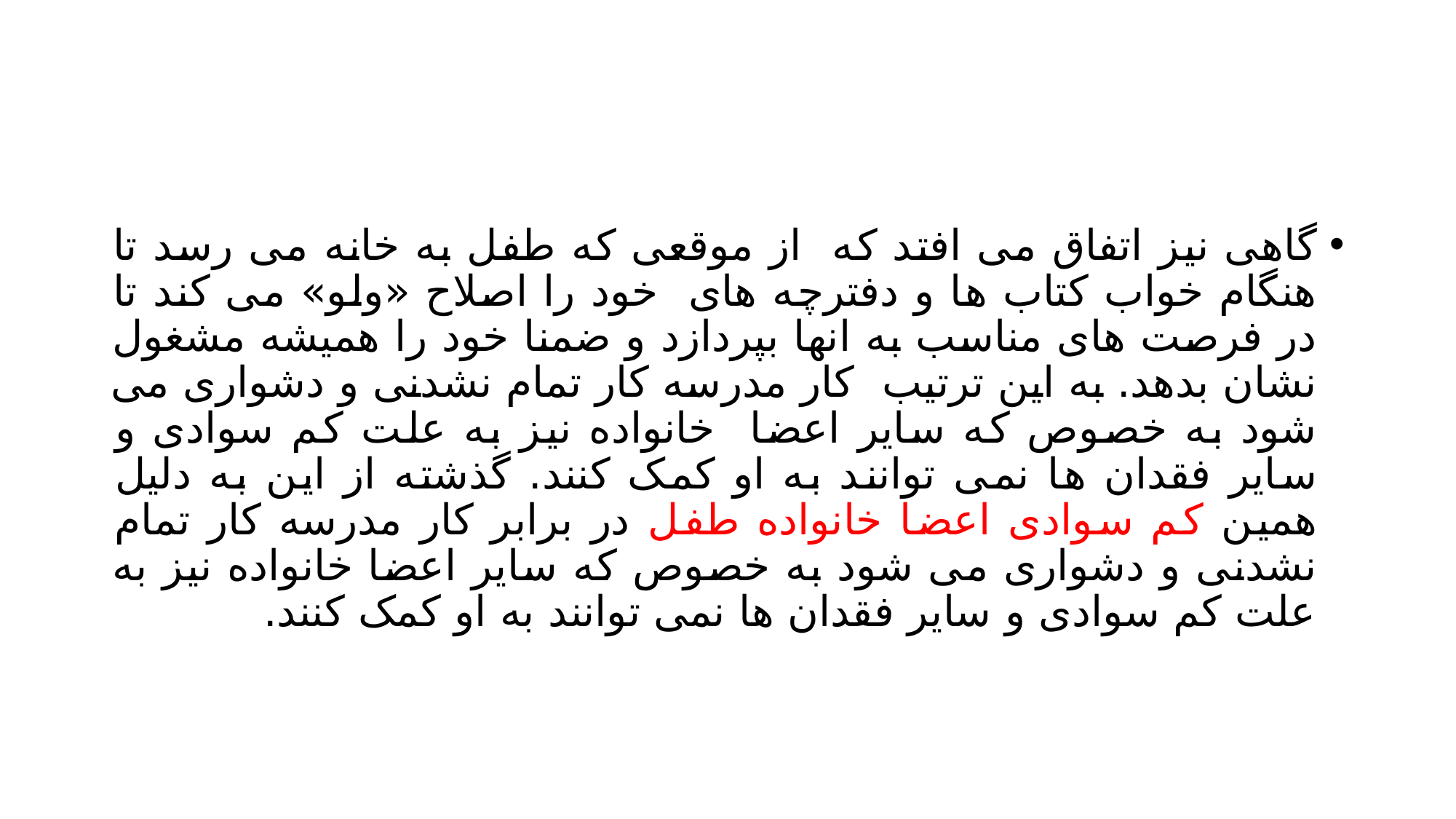

#
گاهی نیز اتفاق می افتد که  از موقعی که طفل به خانه می رسد تا هنگام خواب کتاب ها و دفترچه های  خود را اصلاح «ولو» می کند تا در فرصت های مناسب به انها بپردازد و ضمنا خود را همیشه مشغول نشان بدهد. به این ترتیب  کار مدرسه کار تمام نشدنی و دشواری می شود به خصوص که سایر اعضا  خانواده نیز به علت کم سوادی و سایر فقدان ها نمی توانند به او کمک کنند. گذشته از این به دلیل همین کم سوادی اعضا خانواده طفل در برابر کار مدرسه کار تمام نشدنی و دشواری می شود به خصوص که سایر اعضا خانواده نیز به علت کم سوادی و سایر فقدان ها نمی توانند به او کمک کنند.